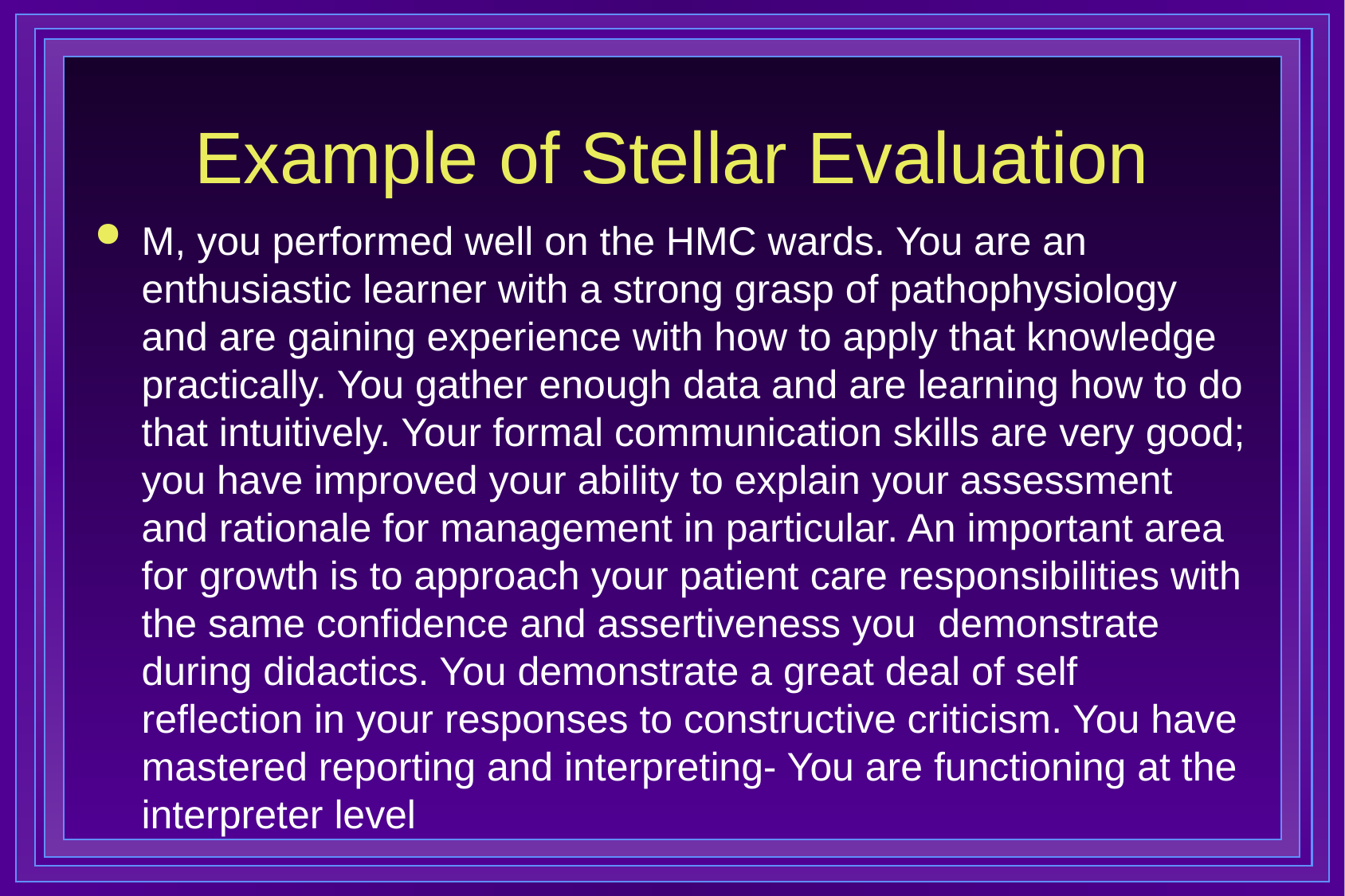

# Example of Stellar Evaluation
M, you performed well on the HMC wards. You are an enthusiastic learner with a strong grasp of pathophysiology and are gaining experience with how to apply that knowledge practically. You gather enough data and are learning how to do that intuitively. Your formal communication skills are very good; you have improved your ability to explain your assessment and rationale for management in particular. An important area for growth is to approach your patient care responsibilities with the same confidence and assertiveness you  demonstrate during didactics. You demonstrate a great deal of self reflection in your responses to constructive criticism. You have mastered reporting and interpreting- You are functioning at the interpreter level